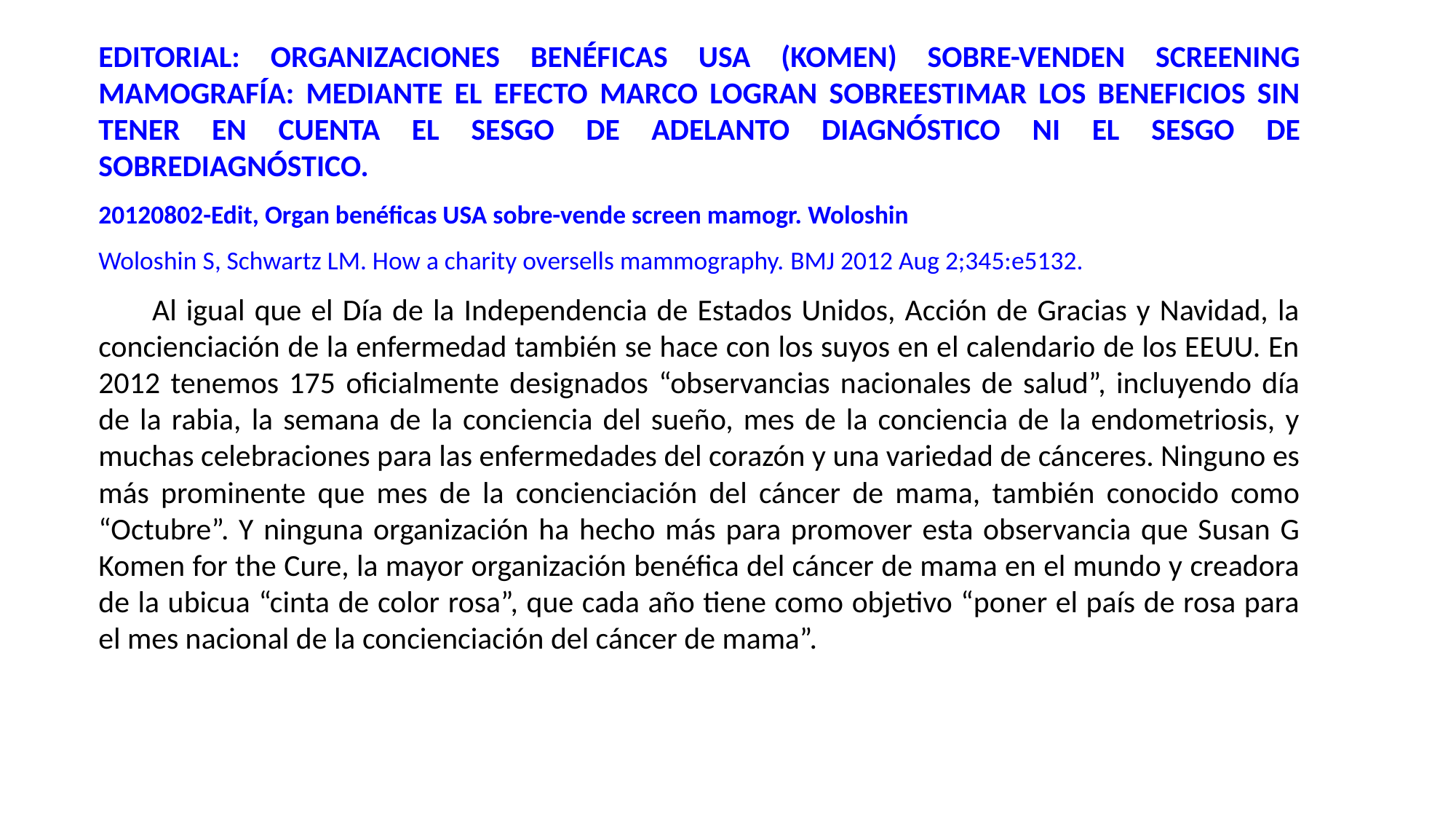

EDITORIAL: ORGANIZACIONES BENÉFICAS USA (KOMEN) SOBRE-VENDEN SCREENING MAMOGRAFÍA: MEDIANTE EL EFECTO MARCO LOGRAN SOBREESTIMAR LOS BENEFICIOS SIN TENER EN CUENTA EL SESGO DE ADELANTO DIAGNÓSTICO NI EL SESGO DE SOBREDIAGNÓSTICO.
20120802-Edit, Organ benéficas USA sobre-vende screen mamogr. Woloshin
Woloshin S, Schwartz LM. How a charity oversells mammography. BMJ 2012 Aug 2;345:e5132.
Al igual que el Día de la Independencia de Estados Unidos, Acción de Gracias y Navidad, la concienciación de la enfermedad también se hace con los suyos en el calendario de los EEUU. En 2012 tenemos 175 oficialmente designados “observancias nacionales de salud”, incluyendo día de la rabia, la semana de la conciencia del sueño, mes de la conciencia de la endometriosis, y muchas celebraciones para las enfermedades del corazón y una variedad de cánceres. Ninguno es más prominente que mes de la concienciación del cáncer de mama, también conocido como “Octubre”. Y ninguna organización ha hecho más para promover esta observancia que Susan G Komen for the Cure, la mayor organización benéfica del cáncer de mama en el mundo y creadora de la ubicua “cinta de color rosa”, que cada año tiene como objetivo “poner el país de rosa para el mes nacional de la concienciación del cáncer de mama”.